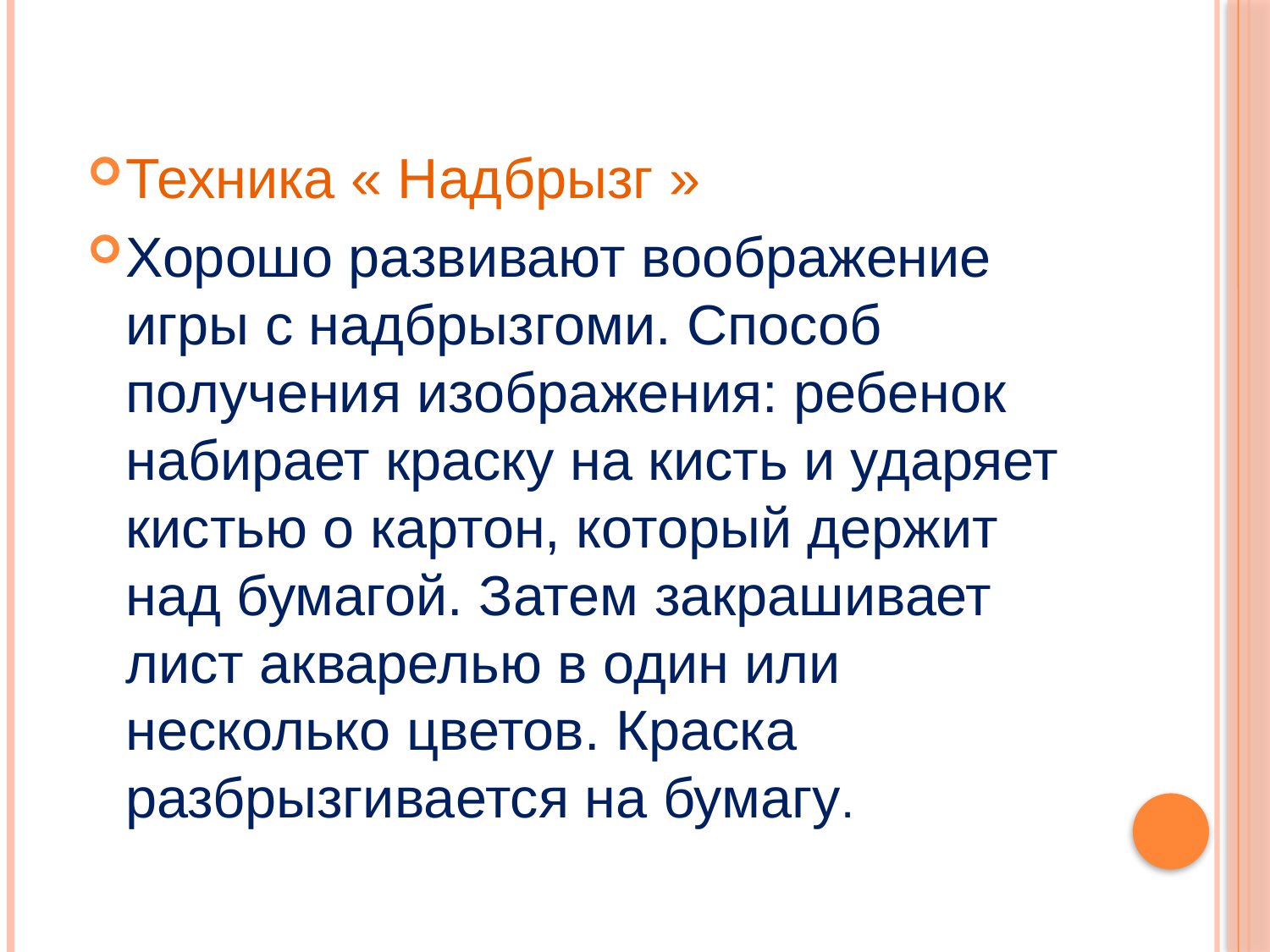

Техника « Надбрызг »
Хорошо развивают воображение игры с надбрызгоми. Способ получения изображения: ребенок набирает краску на кисть и ударяет кистью о картон, который держит над бумагой. Затем закрашивает лист акварелью в один или несколько цветов. Краска разбрызгивается на бумагу.